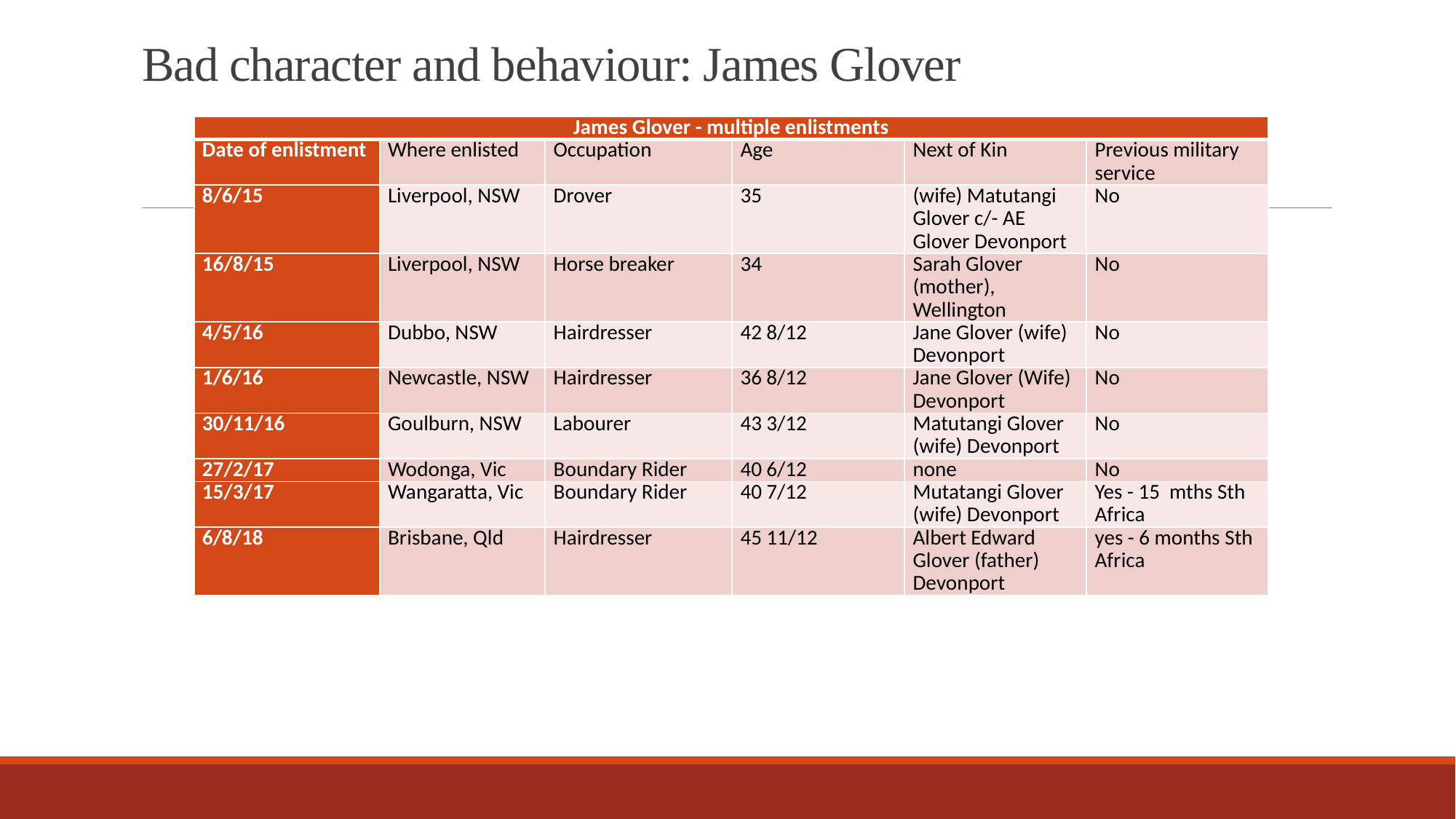

# Bad character and behaviour: James Glover
| James Glover - multiple enlistments |  |  |  |  |  |
| --- | --- | --- | --- | --- | --- |
| Date of enlistment | Where enlisted | Occupation | Age | Next of Kin | Previous military service |
| 8/6/15 | Liverpool, NSW | Drover | 35 | (wife) Matutangi Glover c/- AE Glover Devonport | No |
| 16/8/15 | Liverpool, NSW | Horse breaker | 34 | Sarah Glover (mother), Wellington | No |
| 4/5/16 | Dubbo, NSW | Hairdresser | 42 8/12 | Jane Glover (wife) Devonport | No |
| 1/6/16 | Newcastle, NSW | Hairdresser | 36 8/12 | Jane Glover (Wife) Devonport | No |
| 30/11/16 | Goulburn, NSW | Labourer | 43 3/12 | Matutangi Glover (wife) Devonport | No |
| 27/2/17 | Wodonga, Vic | Boundary Rider | 40 6/12 | none | No |
| 15/3/17 | Wangaratta, Vic | Boundary Rider | 40 7/12 | Mutatangi Glover (wife) Devonport | Yes - 15 mths Sth Africa |
| 6/8/18 | Brisbane, Qld | Hairdresser | 45 11/12 | Albert Edward Glover (father) Devonport | yes - 6 months Sth Africa |